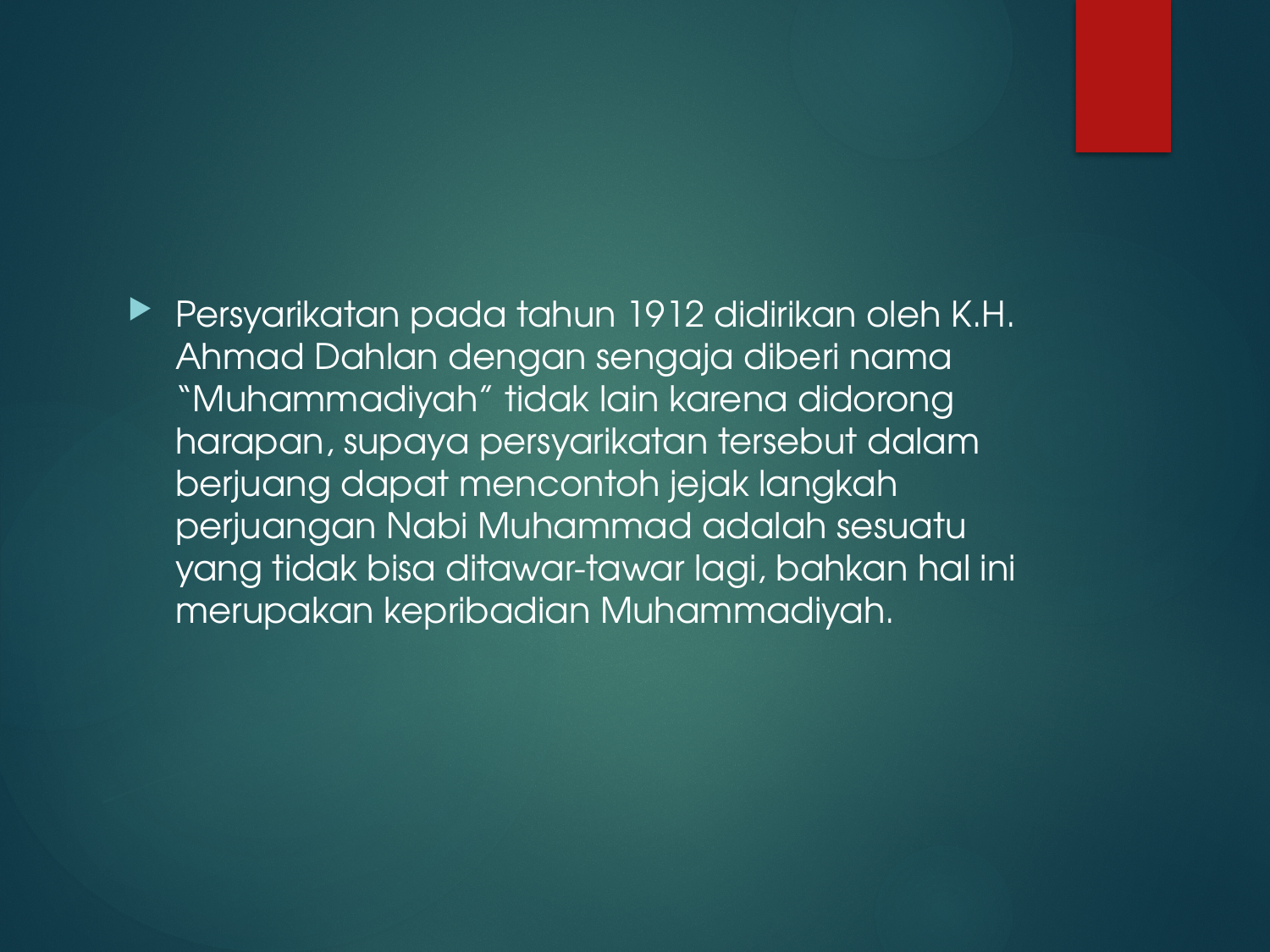

#
Persyarikatan pada tahun 1912 didirikan oleh K.H. Ahmad Dahlan dengan sengaja diberi nama “Muhammadiyah” tidak lain karena didorong harapan, supaya persyarikatan tersebut dalam berjuang dapat mencontoh jejak langkah perjuangan Nabi Muhammad adalah sesuatu yang tidak bisa ditawar-tawar lagi, bahkan hal ini merupakan kepribadian Muhammadiyah.